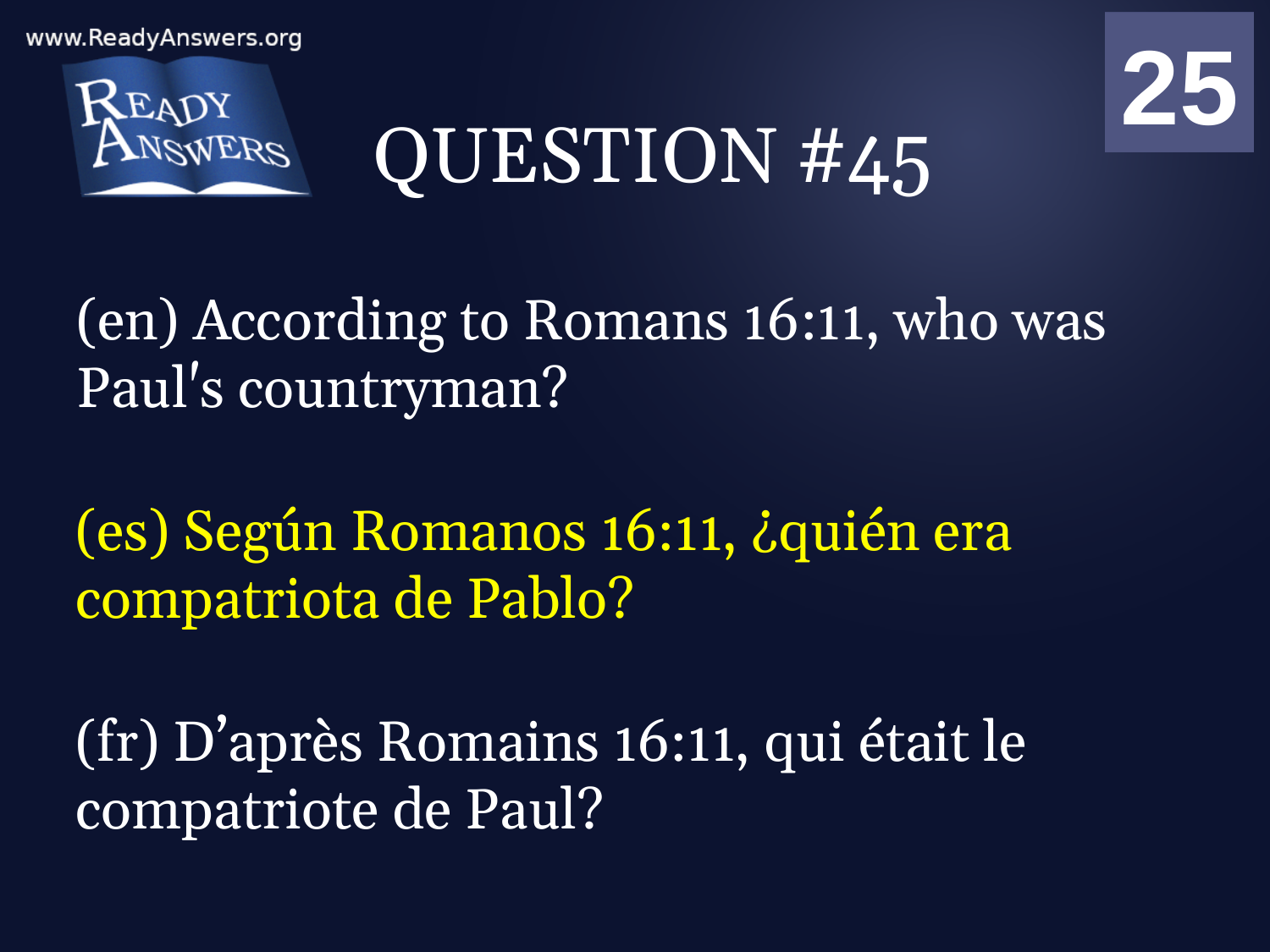

01
02
03
04
05
06
07
08
09
10
11
12
13
14
15
16
17
18
19
20
21
22
23
24
25
00
# QUESTION #45
(en) According to Romans 16:11, who was Paul's countryman?
(es) Según Romanos 16:11, ¿quién era compatriota de Pablo?
(fr) D’après Romains 16:11, qui était le compatriote de Paul?